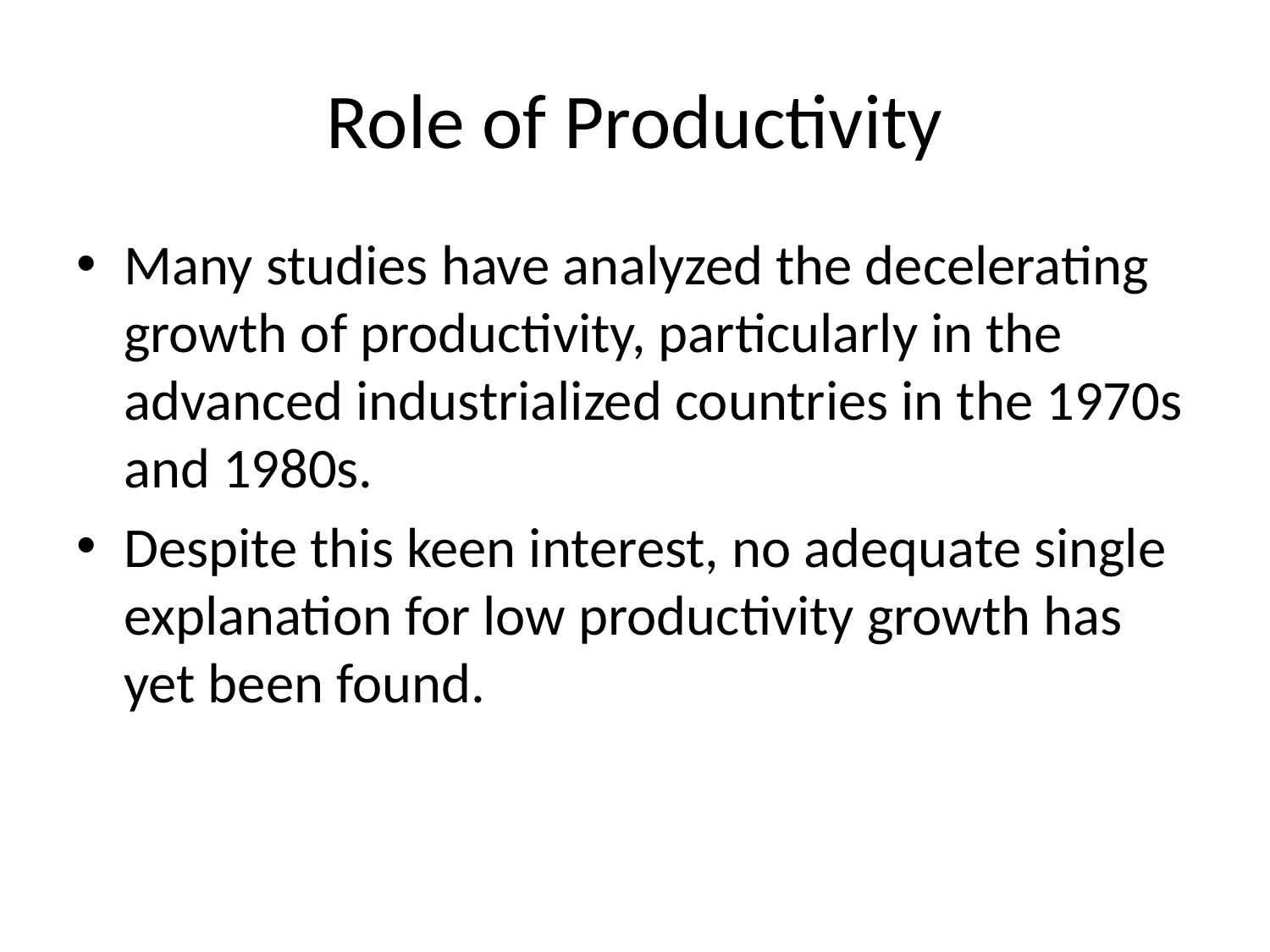

# Role of Productivity
Many studies have analyzed the decelerating growth of productivity, particularly in the advanced industrialized countries in the 1970s and 1980s.
Despite this keen interest, no adequate single explanation for low productivity growth has yet been found.